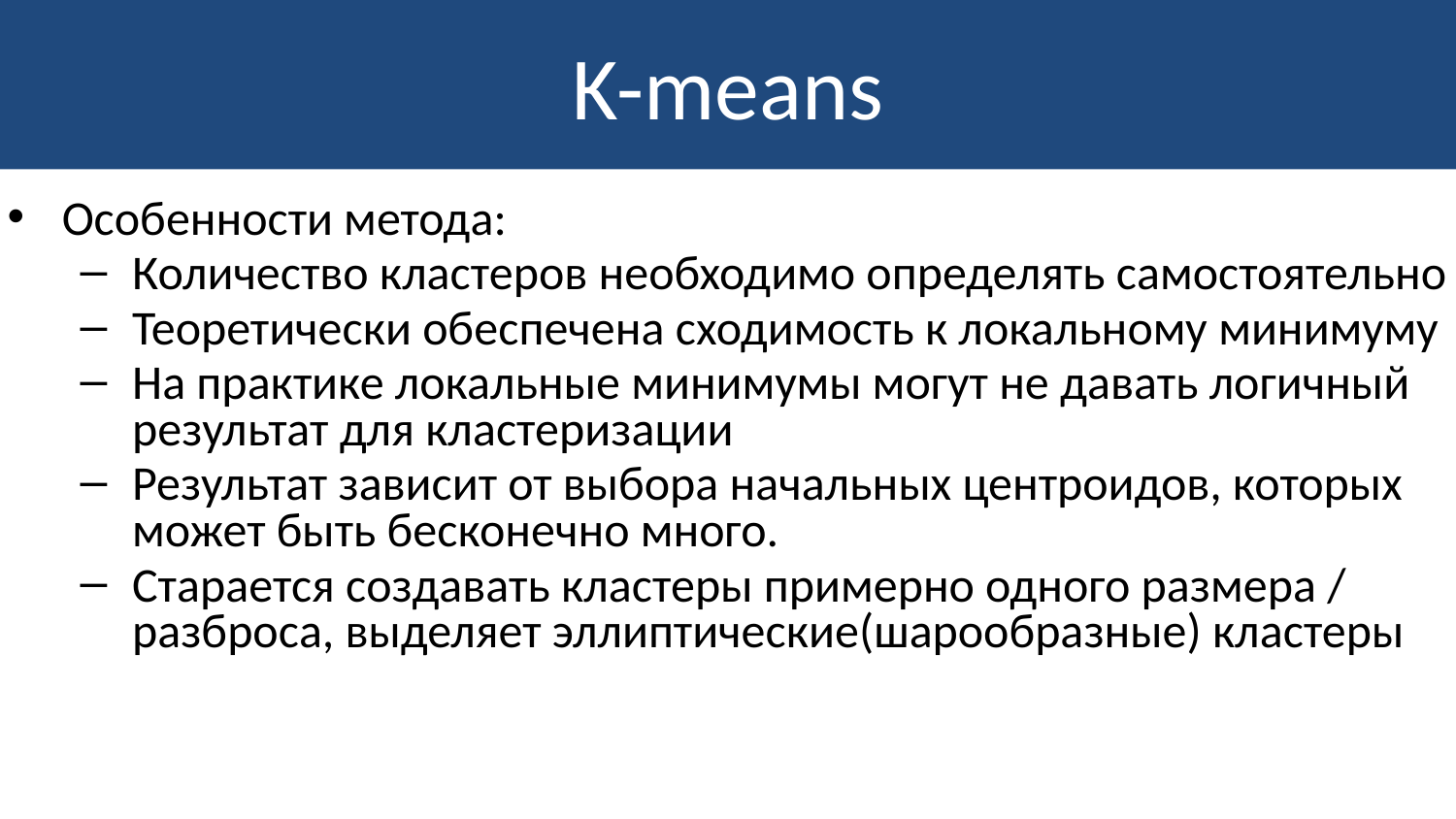

# K-means
Особенности метода:
Количество кластеров необходимо определять самостоятельно
Теоретически обеспечена сходимость к локальному минимуму
На практике локальные минимумы могут не давать логичный результат для кластеризации
Результат зависит от выбора начальных центроидов, которых может быть бесконечно много.
Старается создавать кластеры примерно одного размера / разброса, выделяет эллиптические(шарообразные) кластеры